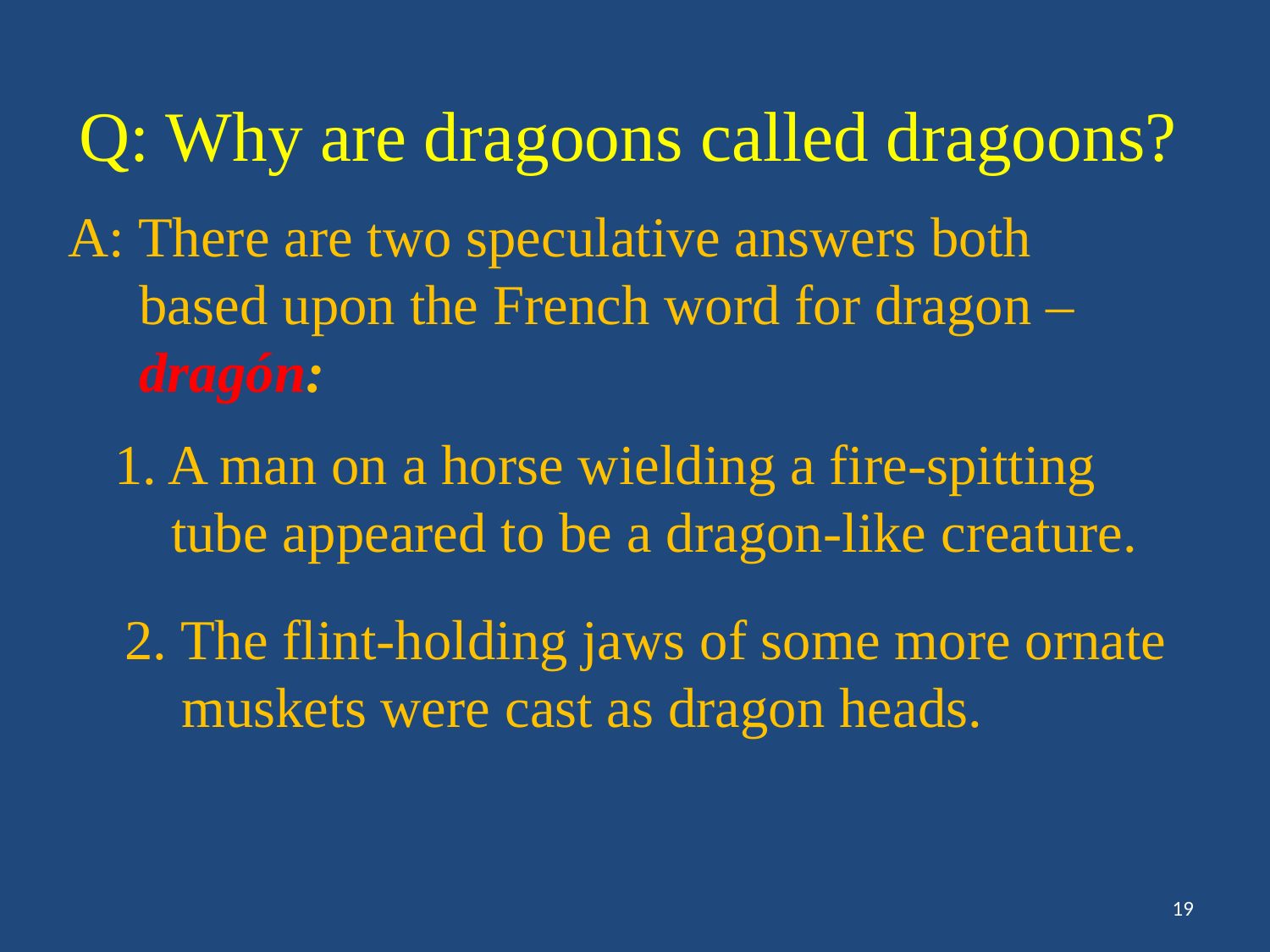

Q: Why are dragoons called dragoons?
A: There are two speculative answers both
     based upon the French word for dragon –
     dragón:
 1. A man on a horse wielding a fire-spitting
     tube appeared to be a dragon-like creature.
 2. The flint-holding jaws of some more ornate
     muskets were cast as dragon heads.
19